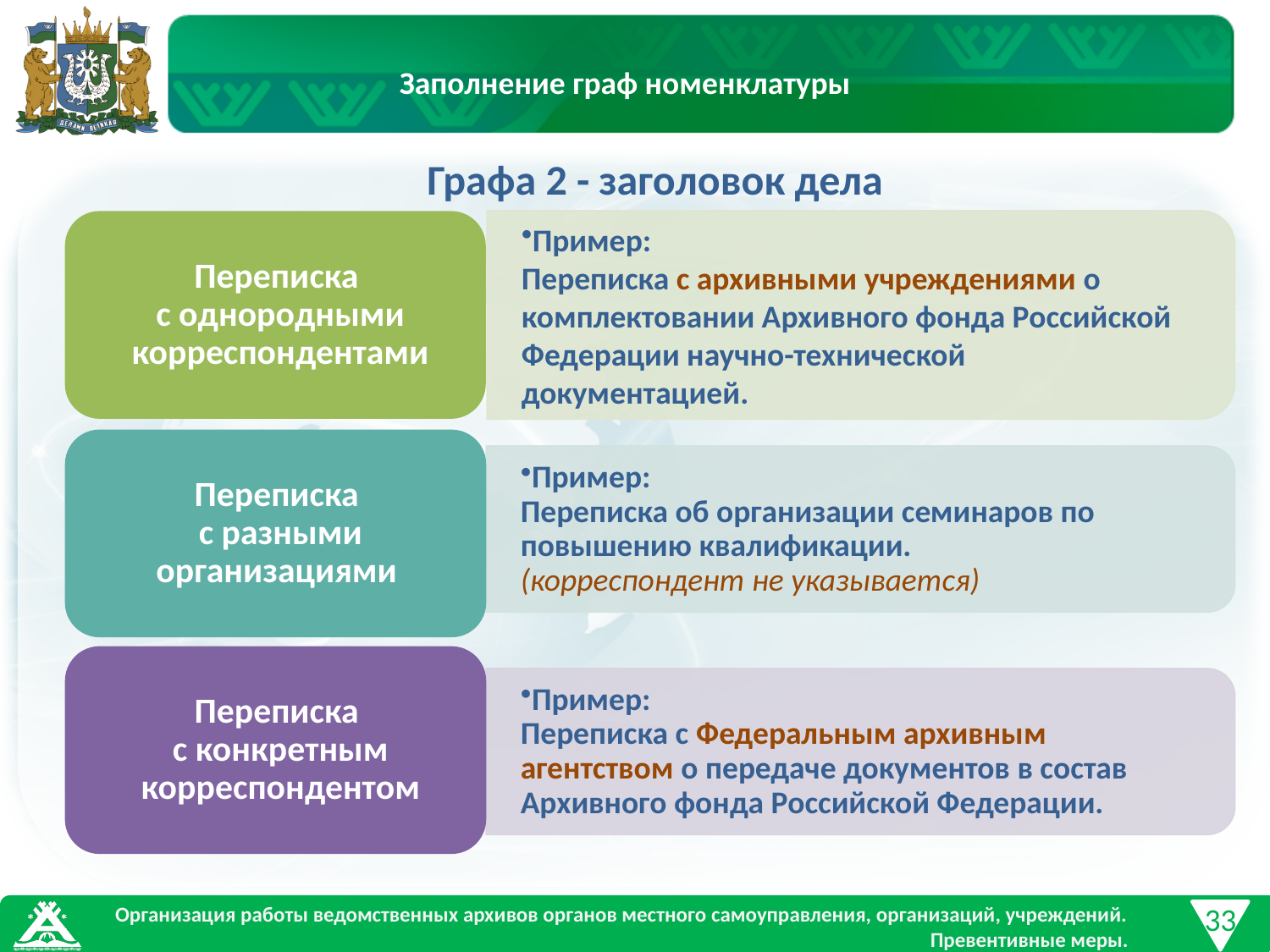

Заполнение граф номенклатуры
Графа 2 - заголовок дела
Пример:
Переписка с архивными учреждениями о комплектовании Архивного фонда Российской Федерации научно-технической документацией.
Переписка
с однородными корреспондентами
Пример:
Переписка об организации семинаров по повышению квалификации.
(корреспондент не указывается)
Переписка
с разными организациями
Пример:
Переписка с Федеральным архивным агентством о передаче документов в состав Архивного фонда Российской Федерации.
Переписка
с конкретным корреспондентом